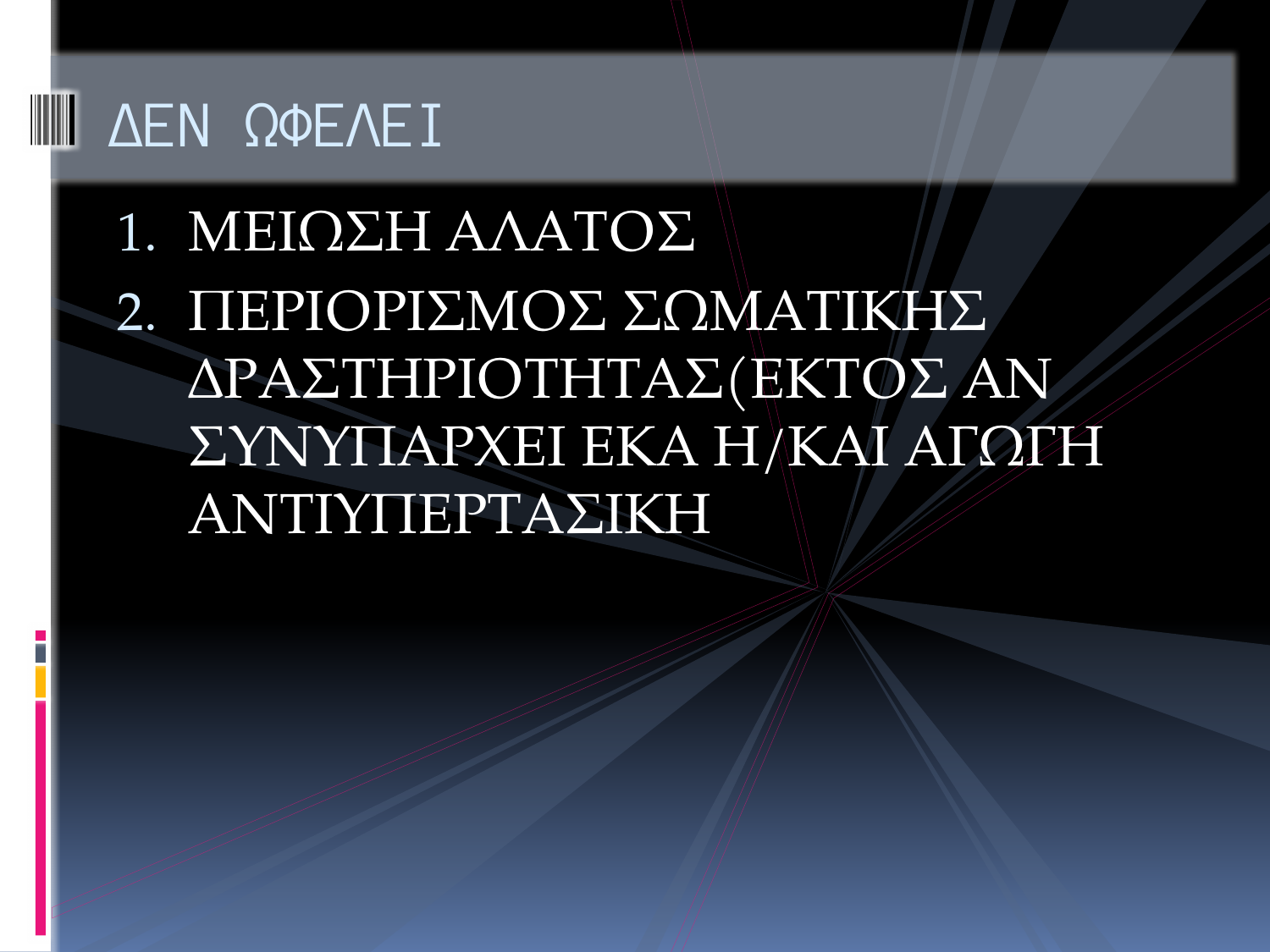

# ΔΕΝ ΩΦΕΛΕΙ
ΜΕΙΩΣΗ ΑΛΑΤΟΣ
ΠΕΡΙΟΡΙΣΜΟΣ ΣΩΜΑΤΙΚΗΣ ΔΡΑΣΤΗΡΙΟΤΗΤΑΣ(ΕΚΤΟΣ ΑΝ ΣΥΝΥΠΑΡΧΕΙ ΕΚΑ Η/ΚΑΙ ΑΓΩΓΗ ΑΝΤΙΥΠΕΡΤΑΣΙΚΗ